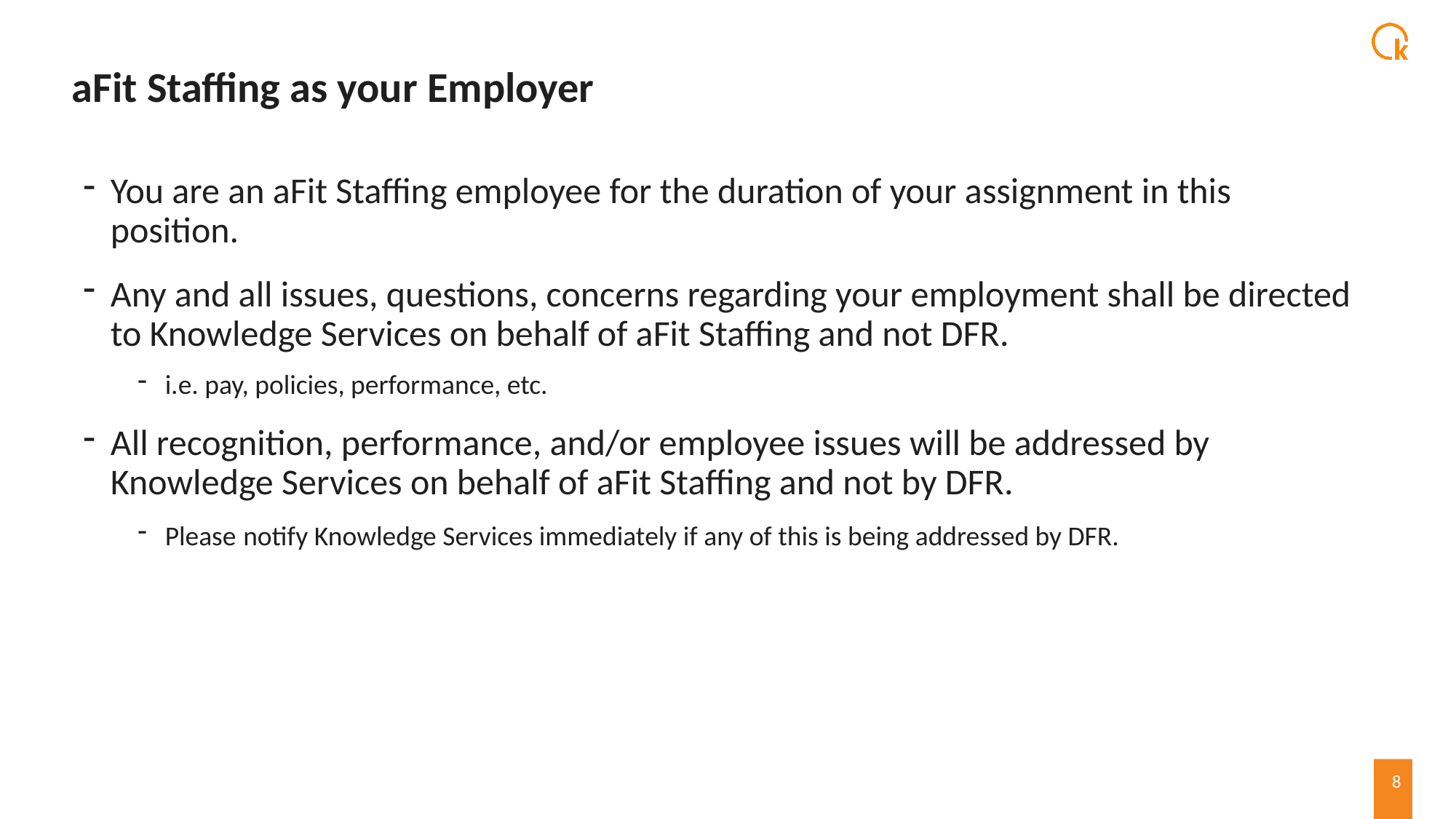

# aFit Staffing as your Employer
You are an aFit Staffing employee for the duration of your assignment in this position.
Any and all issues, questions, concerns regarding your employment shall be directed to Knowledge Services on behalf of aFit Staffing and not DFR.
i.e. pay, policies, performance, etc.
All recognition, performance, and/or employee issues will be addressed by Knowledge Services on behalf of aFit Staffing and not by DFR.
Please notify Knowledge Services immediately if any of this is being addressed by DFR.

8